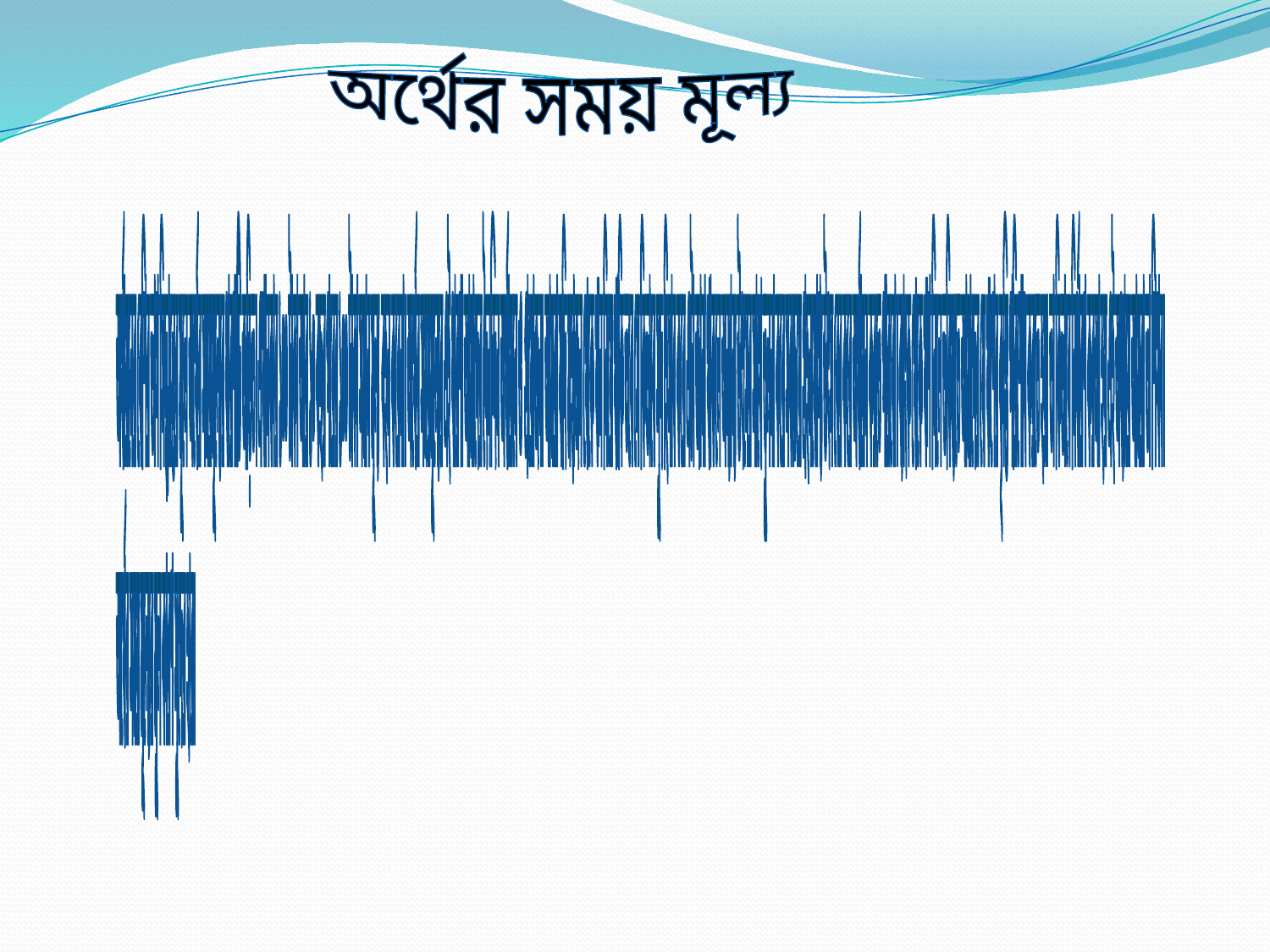

অর্থের সময় মূল্য
অর্থায়নের বেশির ভাগ সিদ্ধান্তের মূলে অর্থের সময়মূল্যের ধারণাটি জড়িত। এখানকার ১০০ টাকা আর ১০ বছর পরের ১০০ টাকা সমান মূল্য  বহন করেনা। অর্থের সময়মূল্যের এই ধারণা আমাদের দৈনন্দিন অর্থায়নে ও  প্রয়োজন। আমরা যদি মহাজন থেকে ঋন নিয়ে থাকি তবে সে কিভাবে সুদ হিসাব করে এটা জানা থাকলে অন্যান্য উৎসের সাথে তুলনা করে সবচেয়ে গ্রহনযোগ্য উৎস বের করে অর্থায়ন করতে পারবো। ব্যাংক থেকে ঋণ নিলে ভবিষ্যতে আমাদের যে ঋণের কৃস্তি পরিশোধ করতে হয়। তা কিভাবে নির্ধারণ করআ হয় এই অধ্যায়ে আমরা তা শিখব।
অর্থের সময় মূল্যের মুল কারণ সুদের হার।